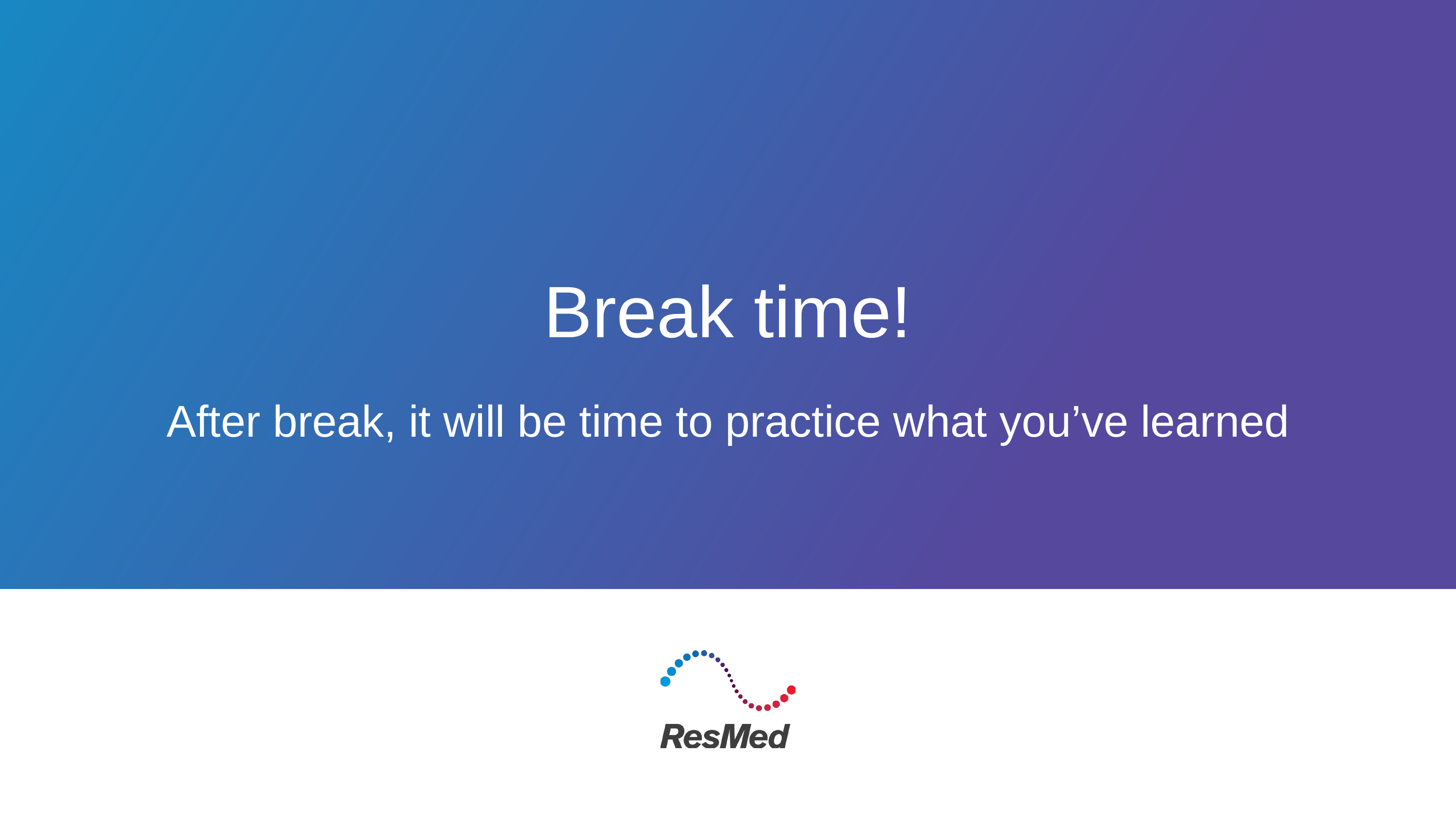

# Break time!
After break, it will be time to practice what you’ve learned